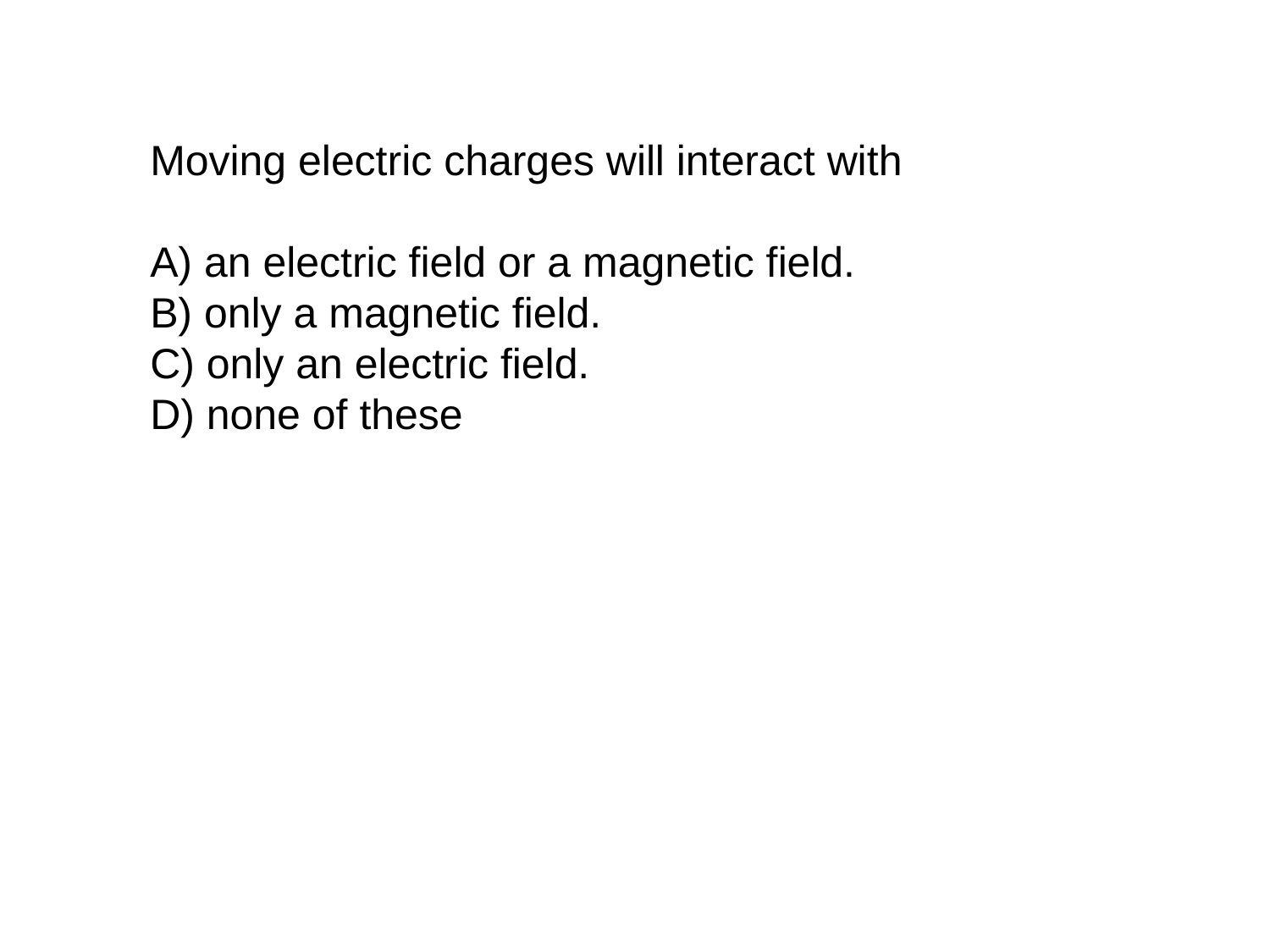

Moving electric charges will interact with

A) an electric field or a magnetic field.
B) only a magnetic field.
C) only an electric field.
D) none of these